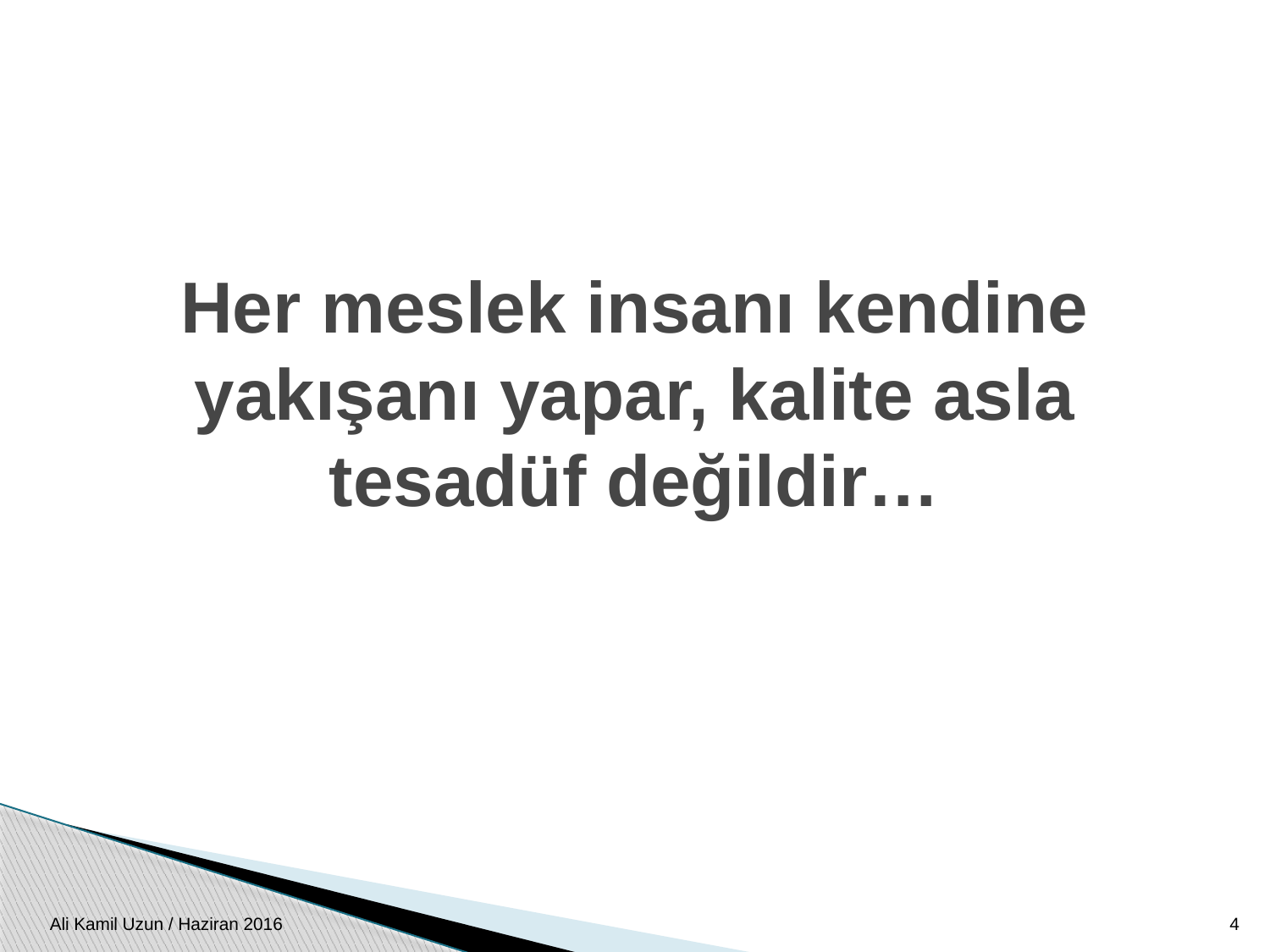

# Her meslek insanı kendine yakışanı yapar, kalite asla tesadüf değildir…
4